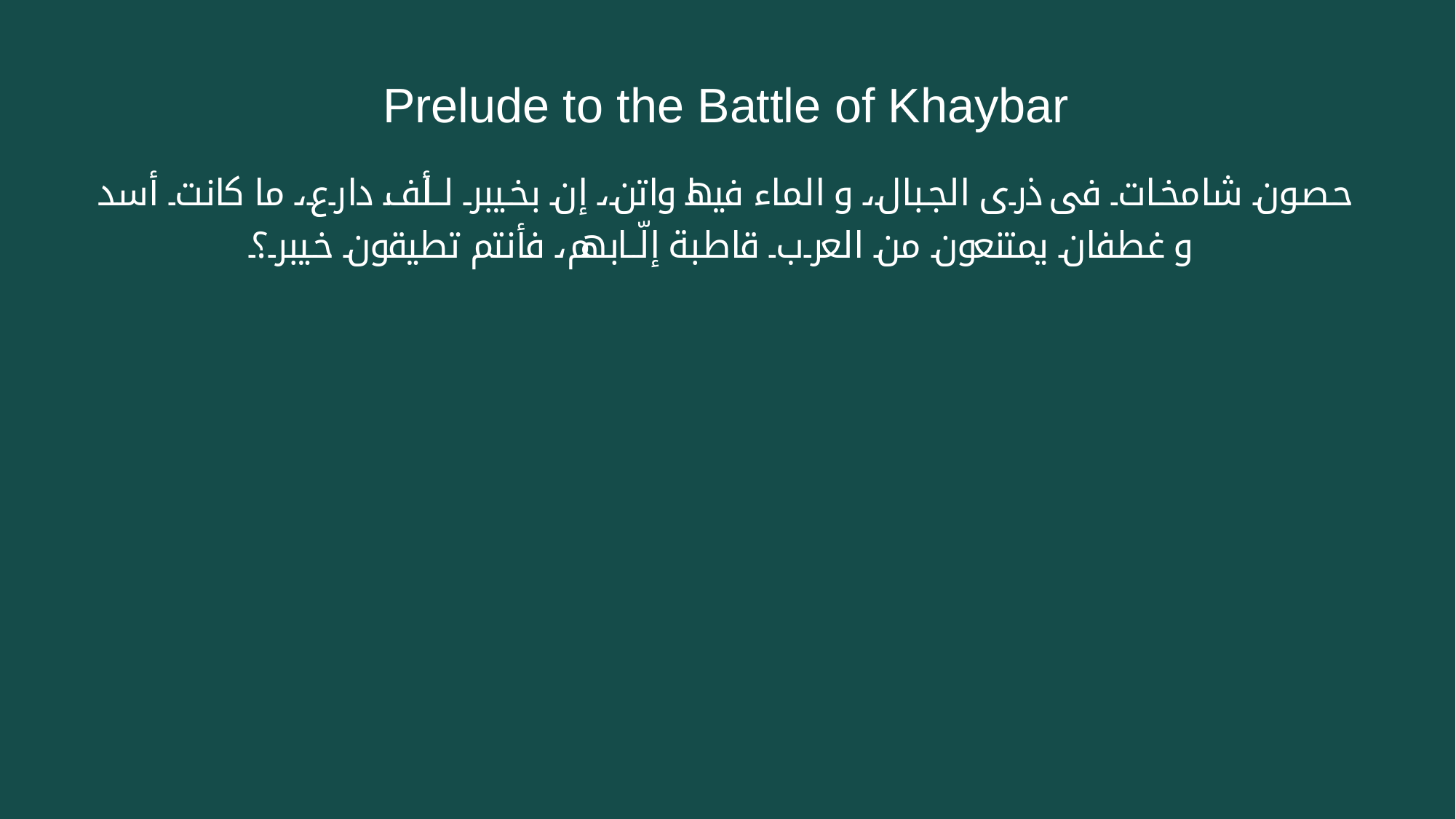

# Prelude to the Battle of Khaybar
حصون شامخات فى ذرى الجبال، و الماء فيها واتن، إن بخيبر لألف دارع، ما كانت أسد و غطفان يمتنعون من العرب قاطبة إلّا بهم، فأنتم تطيقون خيبر؟